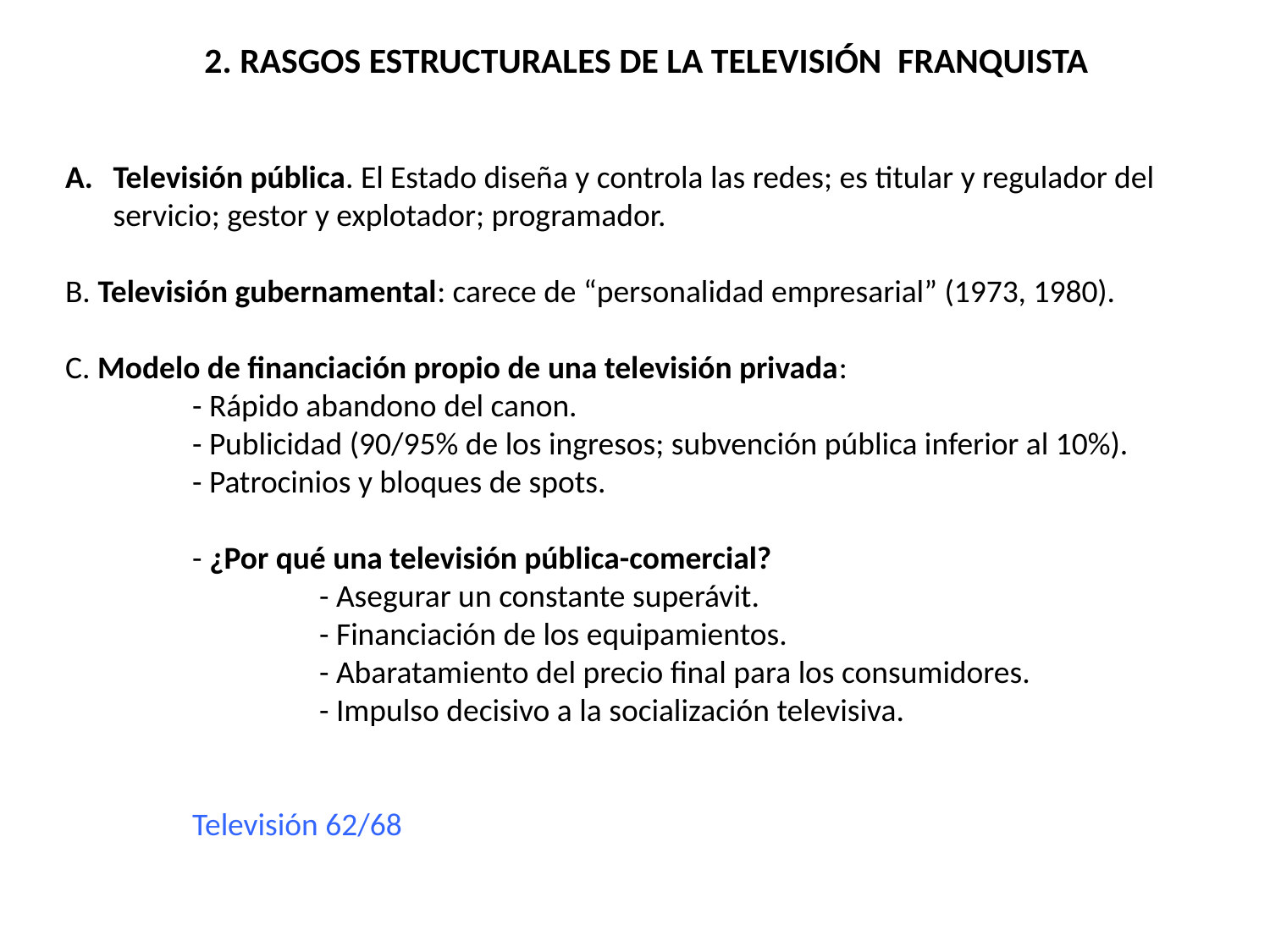

2. RASGOS ESTRUCTURALES DE LA TELEVISIÓN  FRANQUISTA

Televisión pública. El Estado diseña y controla las redes; es titular y regulador del servicio; gestor y explotador; programador.

B. Televisión gubernamental: carece de “personalidad empresarial” (1973, 1980).

C. Modelo de financiación propio de una televisión privada:
	- Rápido abandono del canon.
	- Publicidad (90/95% de los ingresos; subvención pública inferior al 10%).
	- Patrocinios y bloques de spots.

	- ¿Por qué una televisión pública-comercial?
		- Asegurar un constante superávit.
		- Financiación de los equipamientos.
		- Abaratamiento del precio final para los consumidores.
		- Impulso decisivo a la socialización televisiva.

Televisión 62/68